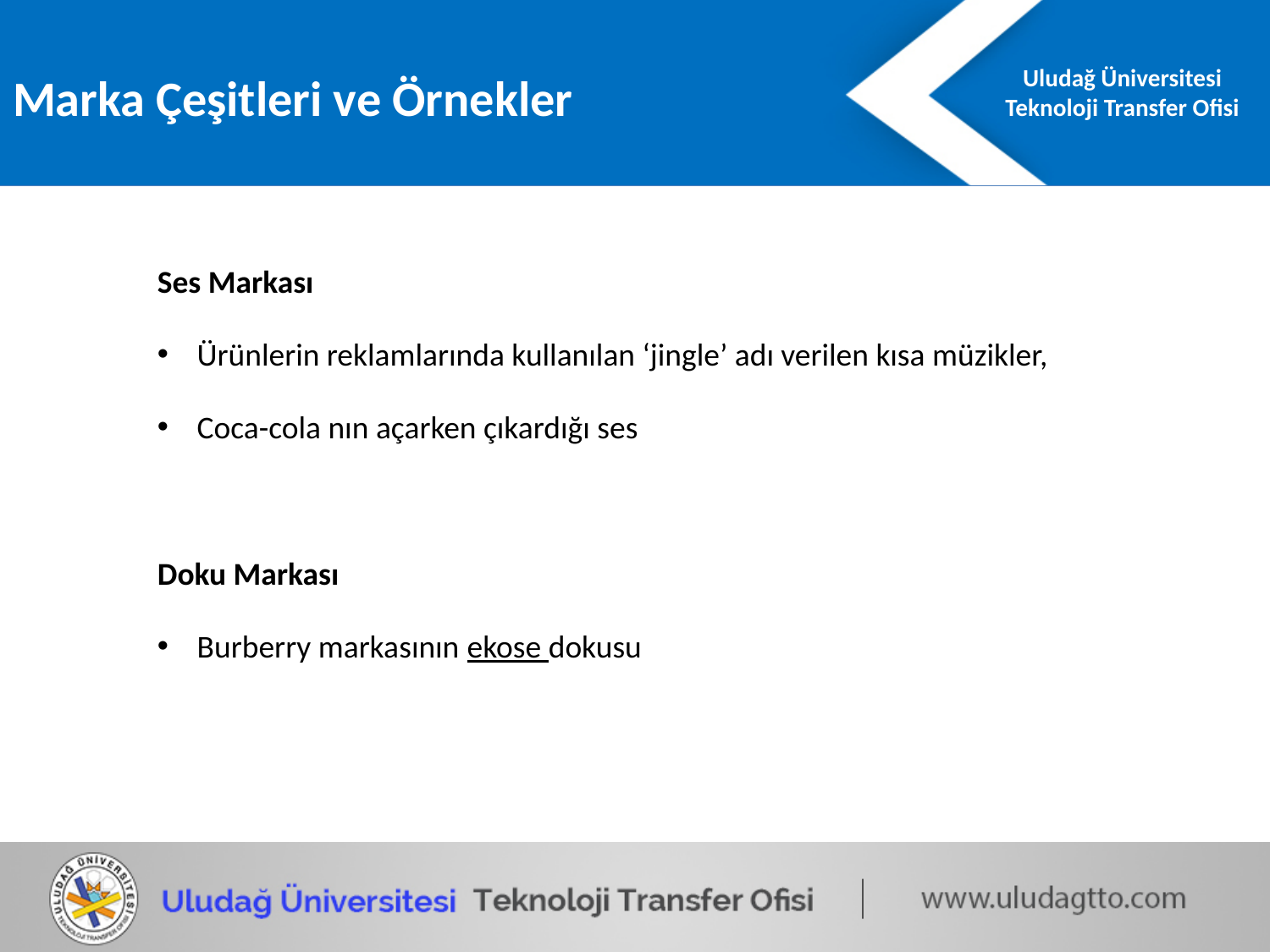

Marka Çeşitleri ve Örnekler
Ses Markası
Ürünlerin reklamlarında kullanılan ‘jingle’ adı verilen kısa müzikler,
Coca-cola nın açarken çıkardığı ses

Doku Markası
Burberry markasının ekose dokusu